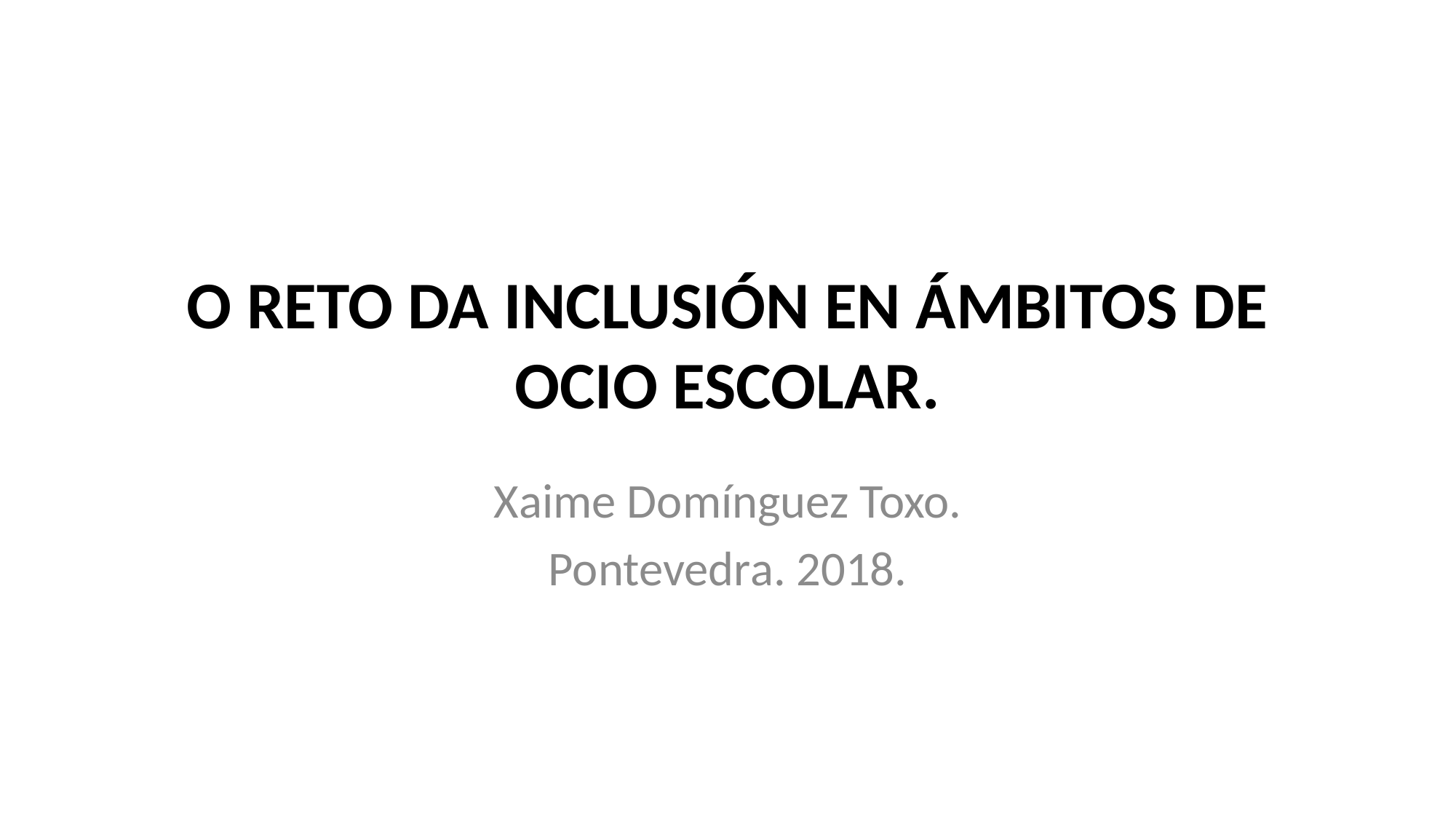

# O RETO DA INCLUSIÓN EN ÁMBITOS DE OCIO ESCOLAR.
Xaime Domínguez Toxo.
Pontevedra. 2018.